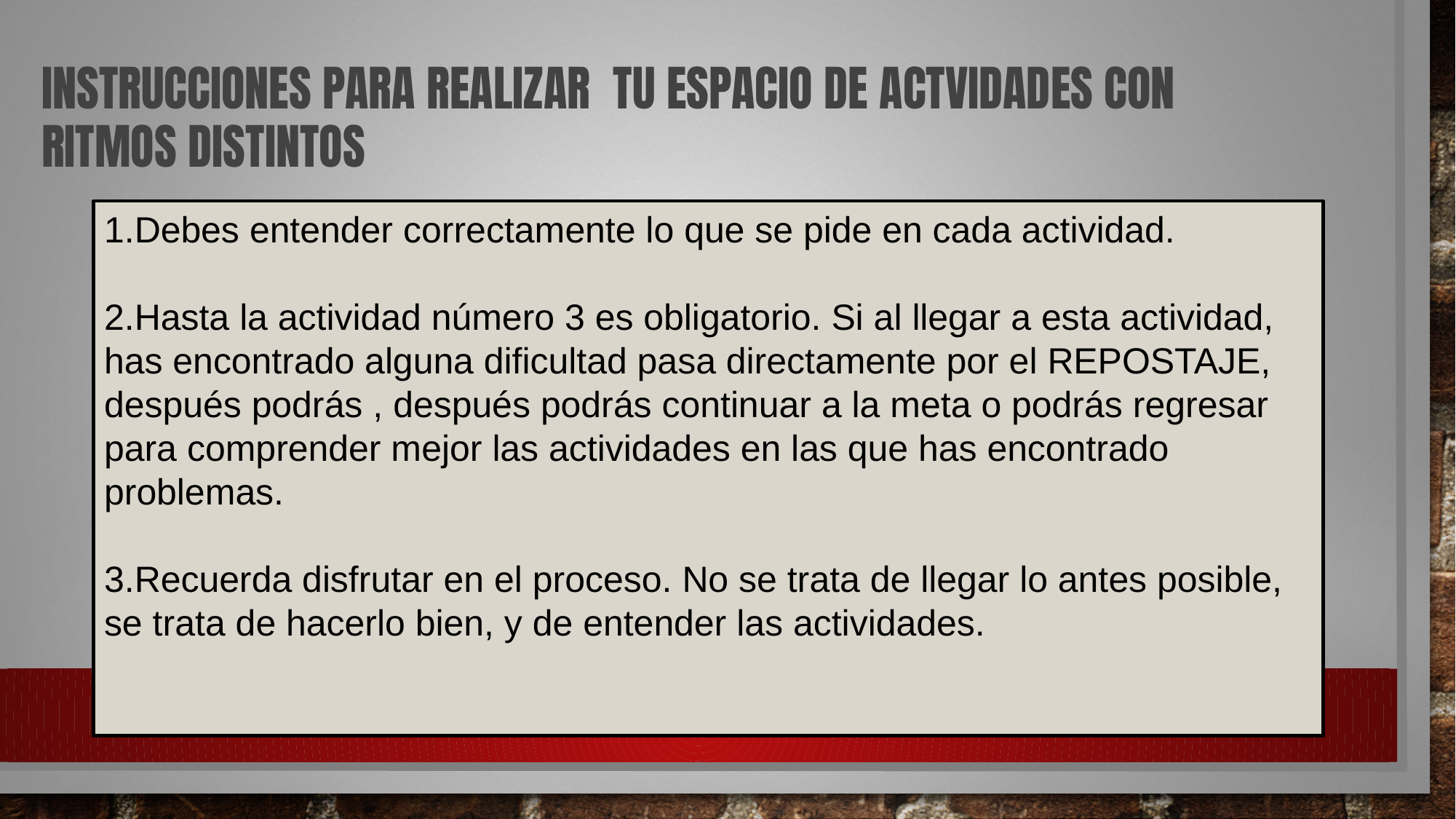

INSTRUCCIONES PARA REALIZAR  TU ESPACIO DE ACTVIDADES CON RITMOS DISTINTOS
1.Debes entender correctamente lo que se pide en cada actividad.

2.Hasta la actividad número 3 es obligatorio. Si al llegar a esta actividad, has encontrado alguna dificultad pasa directamente por el REPOSTAJE, después podrás , después podrás continuar a la meta o podrás regresar para comprender mejor las actividades en las que has encontrado problemas.

3.Recuerda disfrutar en el proceso. No se trata de llegar lo antes posible, se trata de hacerlo bien, y de entender las actividades.